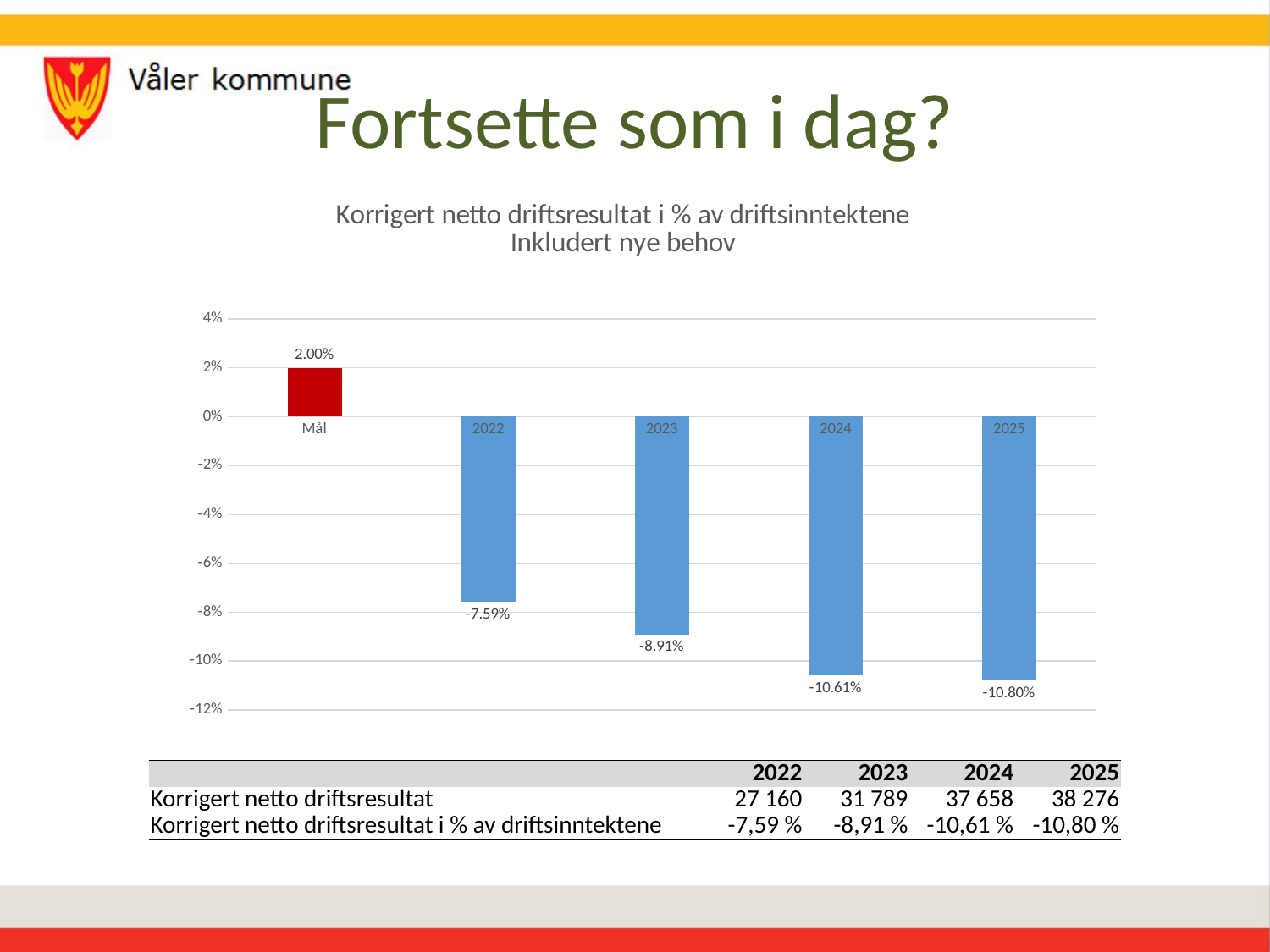

# Fortsette som i dag?

### Chart: Korrigert netto driftsresultat i % av driftsinntektene
Inkludert nye behov

| Category | Korrigert netto driftsresultat i % av driftsinntektene |
|---|---|
| Mål | 0.02 |
| 2022 | -0.07587821490632561 |
| 2023 | -0.08914394999481216 |
| 2024 | -0.10605497352709249 |
| 2025 | -0.10803822943305051 |
|  | 2022 | 2023 | 2024 | 2025 |
| --- | --- | --- | --- | --- |
| Korrigert netto driftsresultat | 27 160 | 31 789 | 37 658 | 38 276 |
| Korrigert netto driftsresultat i % av driftsinntektene | -7,59 % | -8,91 % | -10,61 % | -10,80 % |